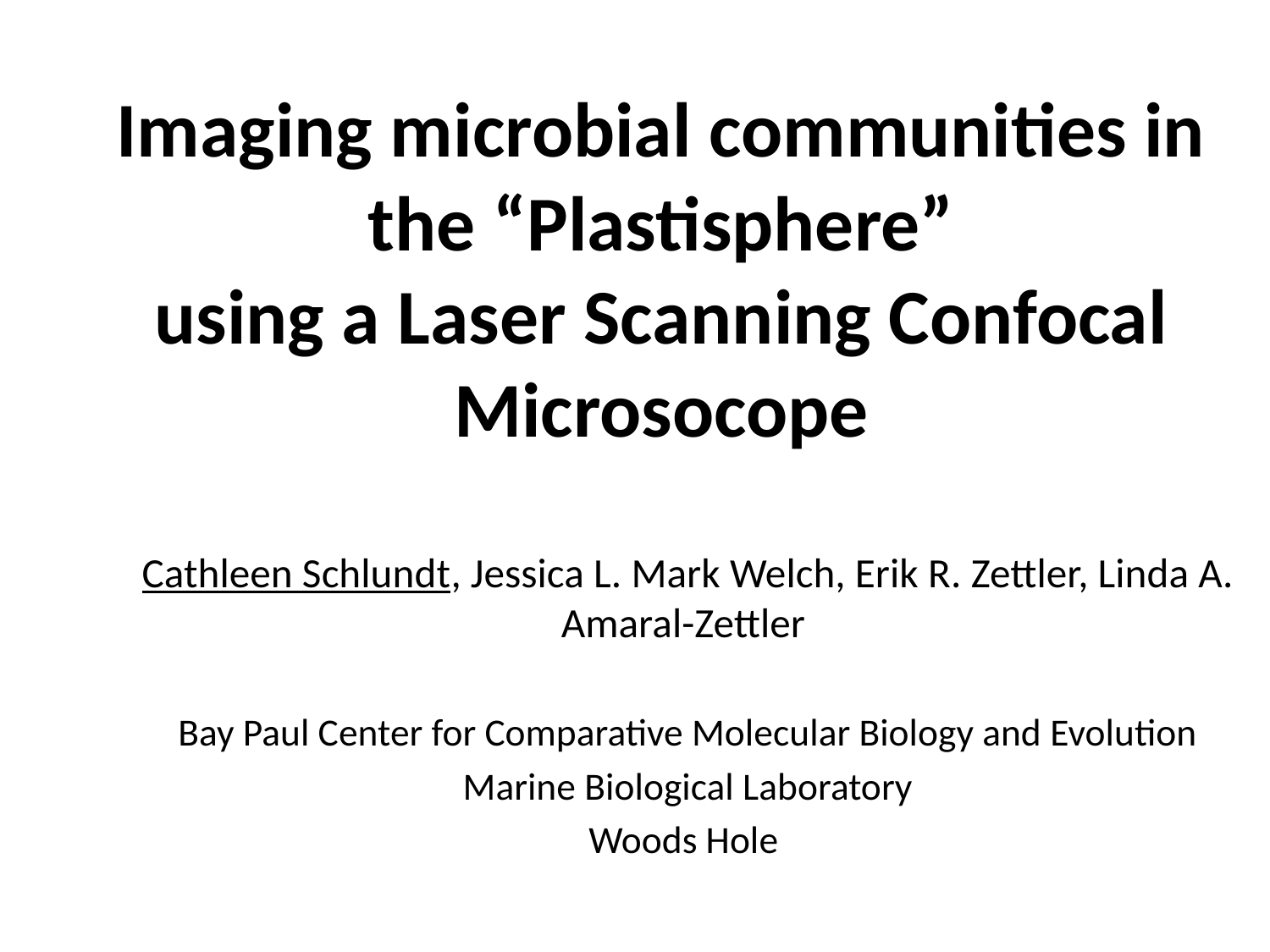

# Imaging microbial communities in the “Plastisphere” using a Laser Scanning Confocal Microsocope
Cathleen Schlundt, Jessica L. Mark Welch, Erik R. Zettler, Linda A. Amaral-Zettler

Bay Paul Center for Comparative Molecular Biology and Evolution
Marine Biological Laboratory
Woods Hole